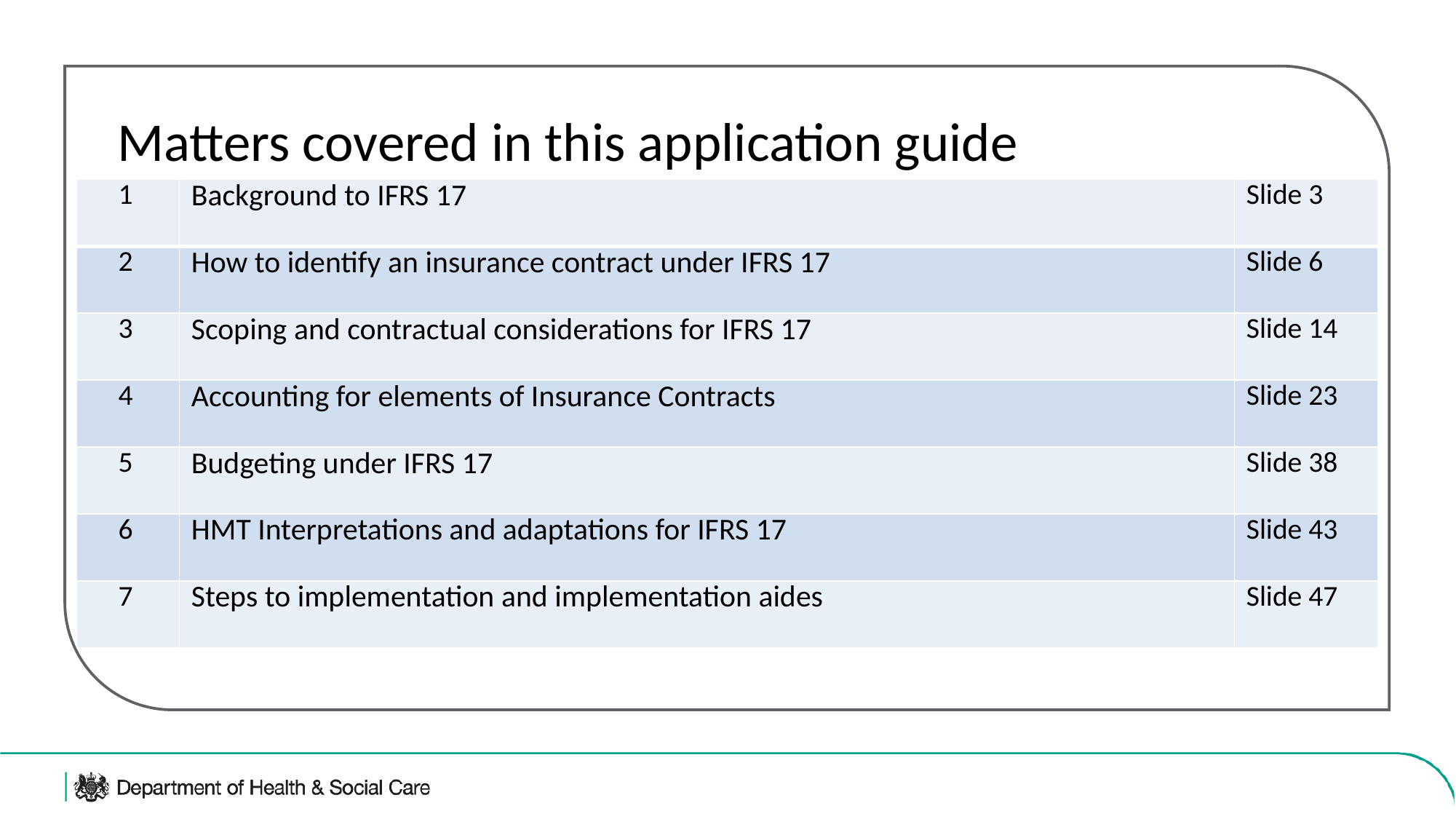

Matters covered in this application guide
| 1 | Background to IFRS 17 | Slide 3 |
| --- | --- | --- |
| 2 | How to identify an insurance contract under IFRS 17 | Slide 6 |
| 3 | Scoping and contractual considerations for IFRS 17 | Slide 14 |
| 4 | Accounting for elements of Insurance Contracts | Slide 23 |
| 5 | Budgeting under IFRS 17 | Slide 38 |
| 6 | HMT Interpretations and adaptations for IFRS 17 | Slide 43 |
| 7 | Steps to implementation and implementation aides | Slide 47 |